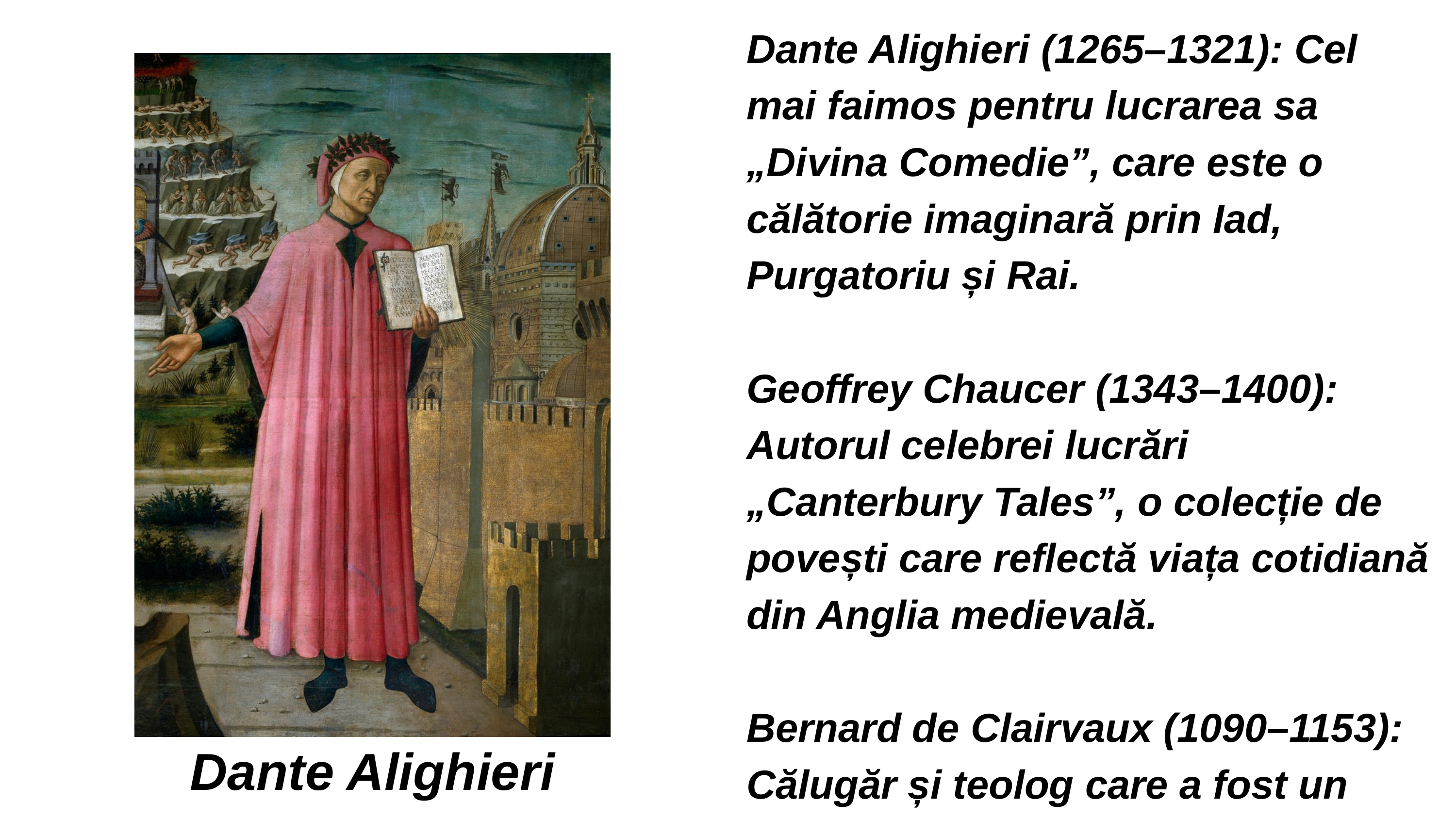

Dante Alighieri (1265–1321): Cel mai faimos pentru lucrarea sa „Divina Comedie”, care este o călătorie imaginară prin Iad, Purgatoriu și Rai.

Geoffrey Chaucer (1343–1400): Autorul celebrei lucrări „Canterbury Tales”, o colecție de povești care reflectă viața cotidiană din Anglia medievală.

Bernard de Clairvaux (1090–1153): Călugăr și teolog care a fost un mare influent al religiei medievale și al spiritualității, iar scrierile sale au avut un impact asupra literaturii religioase.

Dante Alighieri